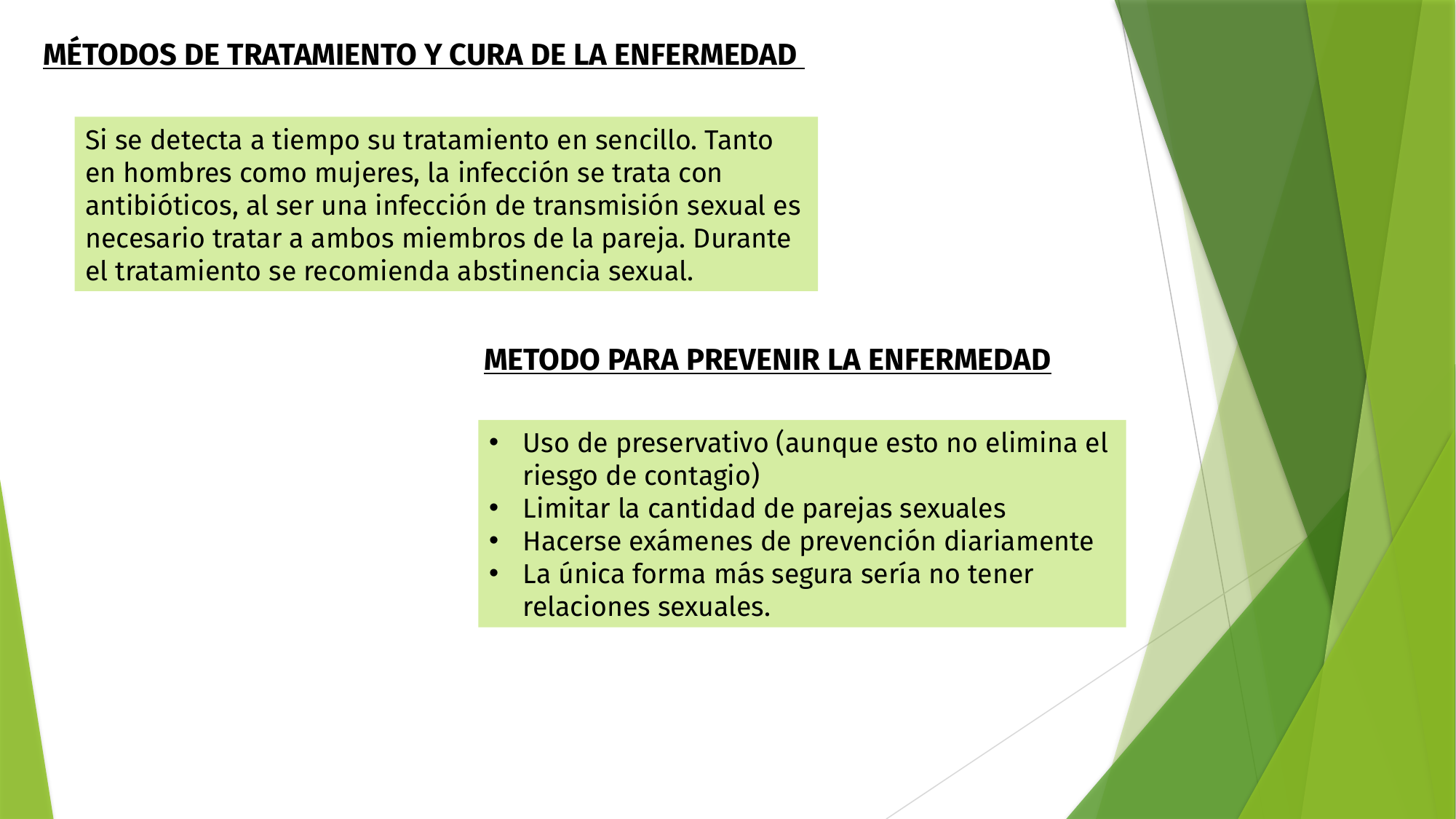

MÉTODOS DE TRATAMIENTO Y CURA DE LA ENFERMEDAD
Si se detecta a tiempo su tratamiento en sencillo. Tanto en hombres como mujeres, la infección se trata con antibióticos, al ser una infección de transmisión sexual es necesario tratar a ambos miembros de la pareja. Durante el tratamiento se recomienda abstinencia sexual.
METODO PARA PREVENIR LA ENFERMEDAD
Uso de preservativo (aunque esto no elimina el riesgo de contagio)
Limitar la cantidad de parejas sexuales
Hacerse exámenes de prevención diariamente
La única forma más segura sería no tener relaciones sexuales.